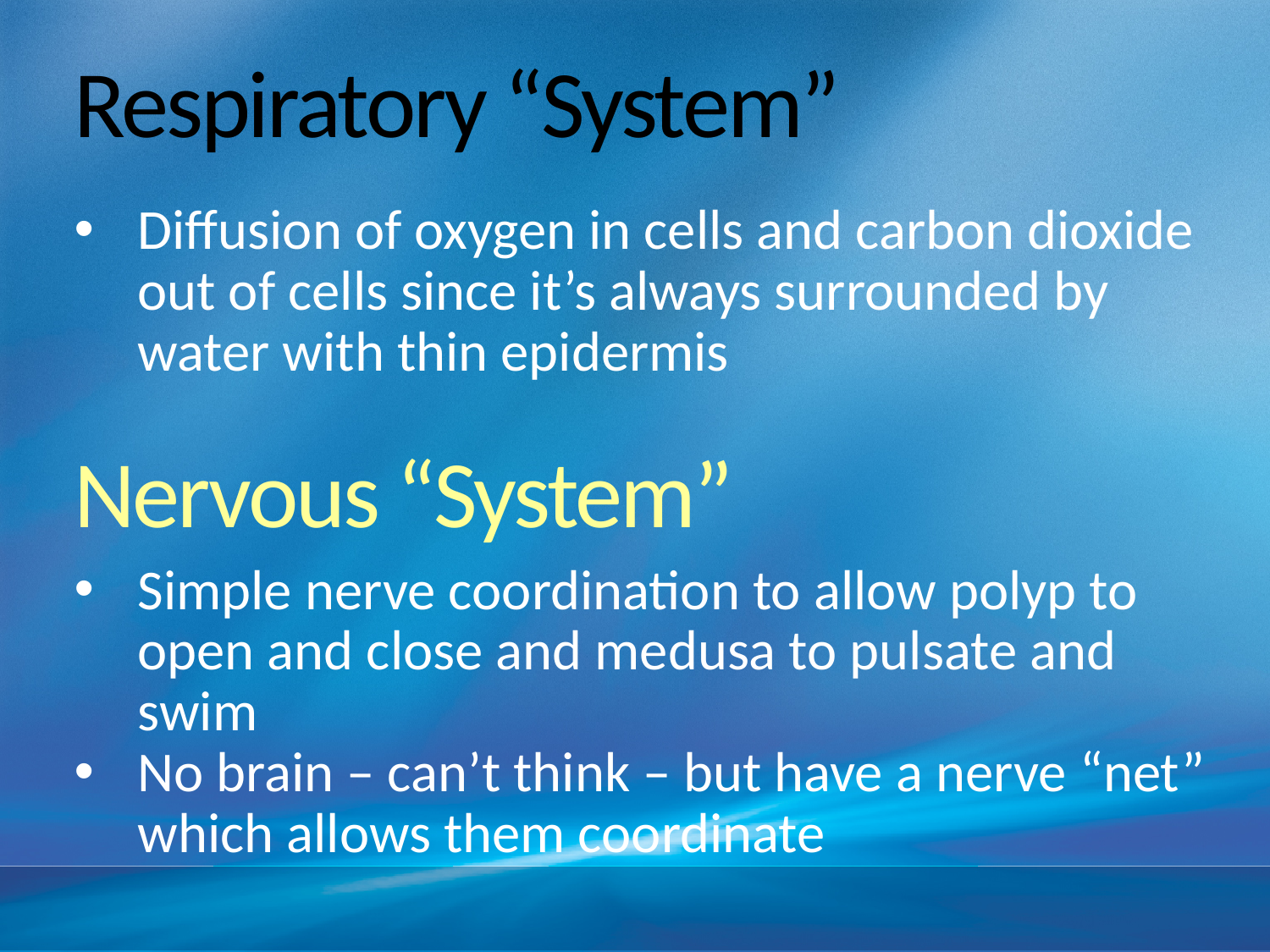

# Respiratory “System”
Diffusion of oxygen in cells and carbon dioxide out of cells since it’s always surrounded by water with thin epidermis
Nervous “System”
Simple nerve coordination to allow polyp to open and close and medusa to pulsate and swim
No brain – can’t think – but have a nerve “net” which allows them coordinate